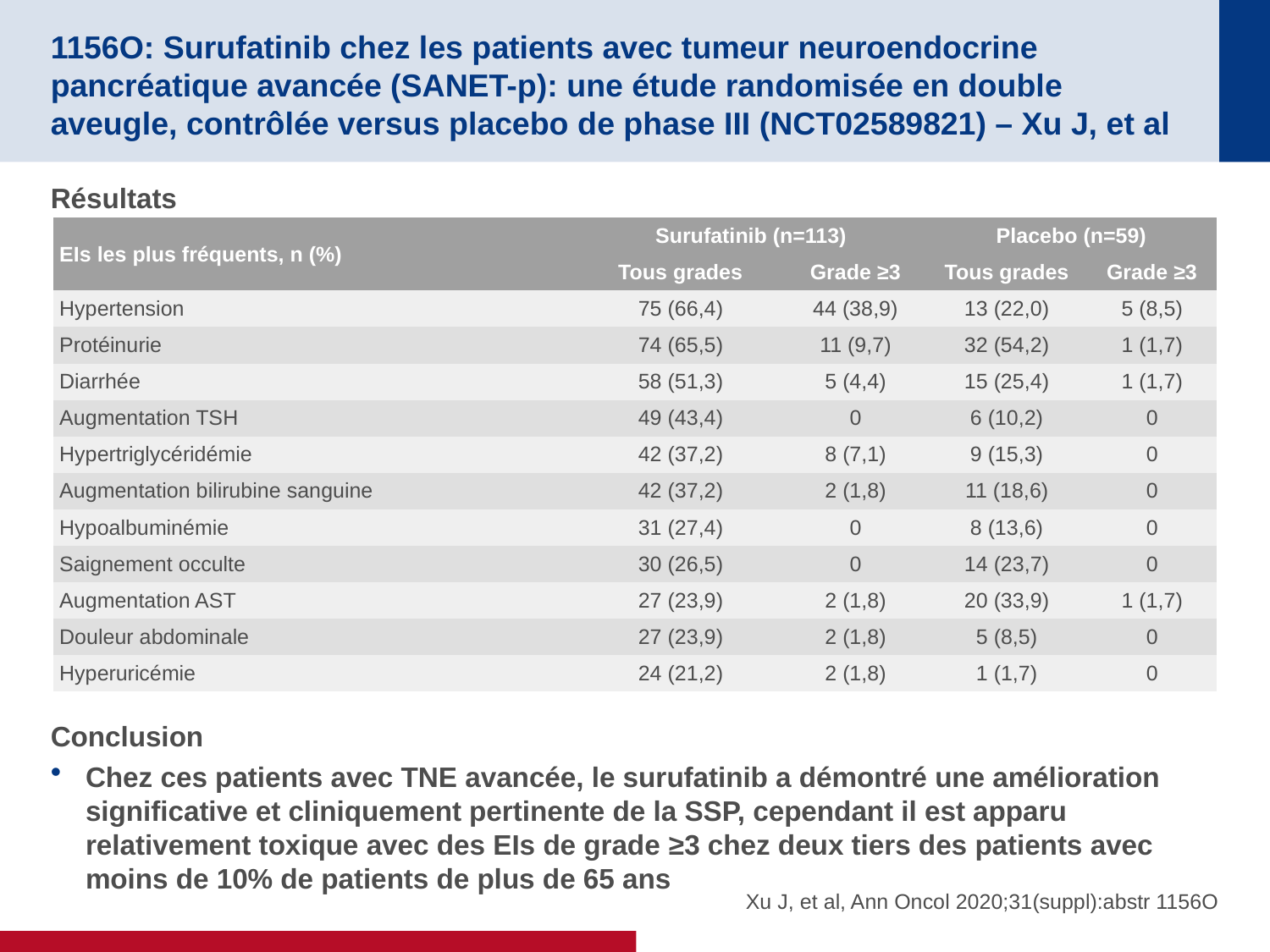

# 1156O: Surufatinib chez les patients avec tumeur neuroendocrine pancréatique avancée (SANET-p): une étude randomisée en double aveugle, contrôlée versus placebo de phase III (NCT02589821) – Xu J, et al
Résultats
Conclusion
Chez ces patients avec TNE avancée, le surufatinib a démontré une amélioration significative et cliniquement pertinente de la SSP, cependant il est apparu relativement toxique avec des EIs de grade ≥3 chez deux tiers des patients avec moins de 10% de patients de plus de 65 ans
| EIs les plus fréquents, n (%) | Surufatinib (n=113) |  | Placebo (n=59) |  |
| --- | --- | --- | --- | --- |
|  | Tous grades | Grade ≥3 | Tous grades | Grade ≥3 |
| Hypertension | 75 (66,4) | 44 (38,9) | 13 (22,0) | 5 (8,5) |
| Protéinurie | 74 (65,5) | 11 (9,7) | 32 (54,2) | 1 (1,7) |
| Diarrhée | 58 (51,3) | 5 (4,4) | 15 (25,4) | 1 (1,7) |
| Augmentation TSH | 49 (43,4) | 0 | 6 (10,2) | 0 |
| Hypertriglycéridémie | 42 (37,2) | 8 (7,1) | 9 (15,3) | 0 |
| Augmentation bilirubine sanguine | 42 (37,2) | 2 (1,8) | 11 (18,6) | 0 |
| Hypoalbuminémie | 31 (27,4) | 0 | 8 (13,6) | 0 |
| Saignement occulte | 30 (26,5) | 0 | 14 (23,7) | 0 |
| Augmentation AST | 27 (23,9) | 2 (1,8) | 20 (33,9) | 1 (1,7) |
| Douleur abdominale | 27 (23,9) | 2 (1,8) | 5 (8,5) | 0 |
| Hyperuricémie | 24 (21,2) | 2 (1,8) | 1 (1,7) | 0 |
Xu J, et al, Ann Oncol 2020;31(suppl):abstr 1156O